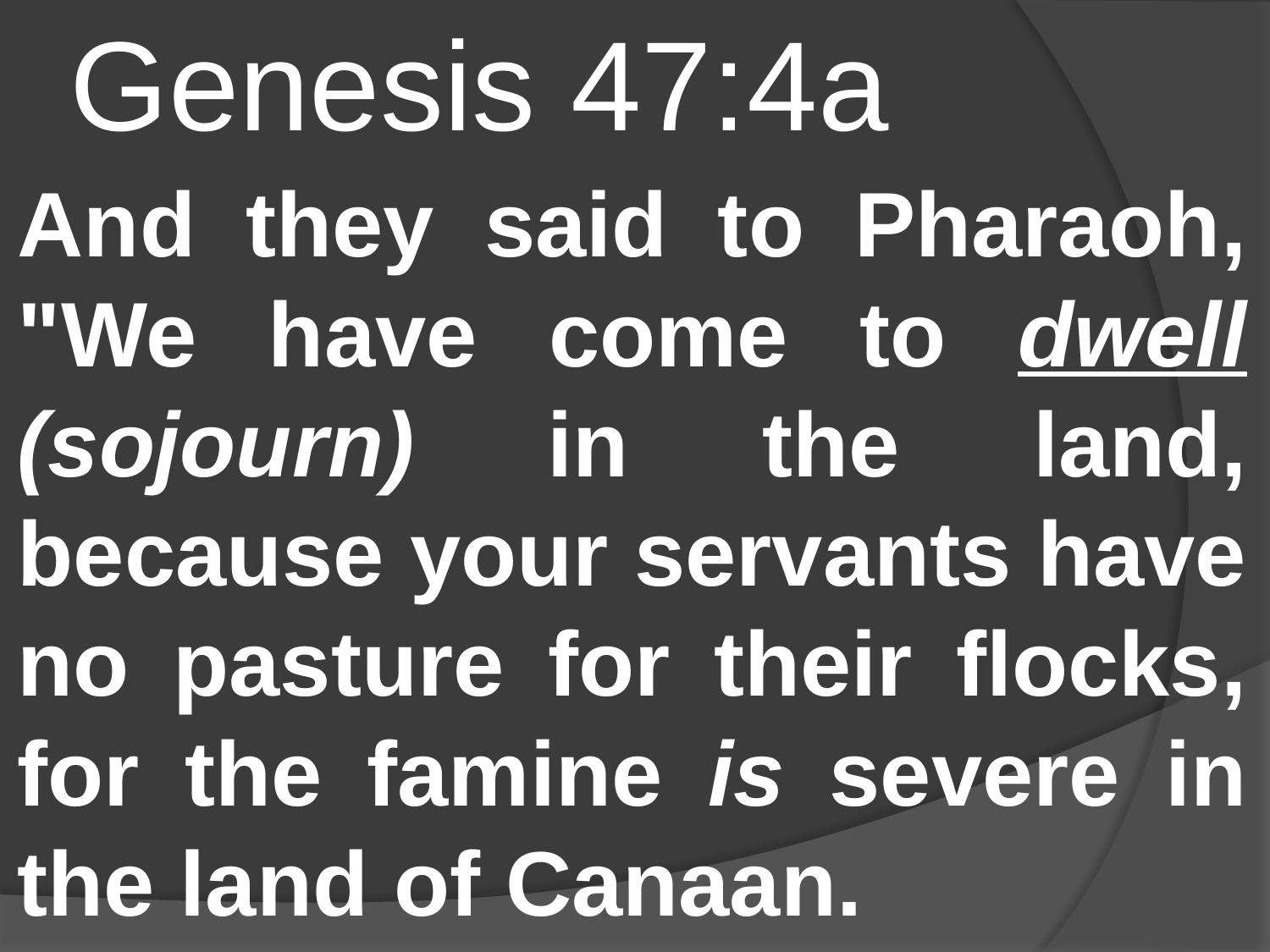

# Genesis 47:4a
And they said to Pharaoh, "We have come to dwell (sojourn) in the land, because your servants have no pasture for their flocks, for the famine is severe in the land of Canaan.